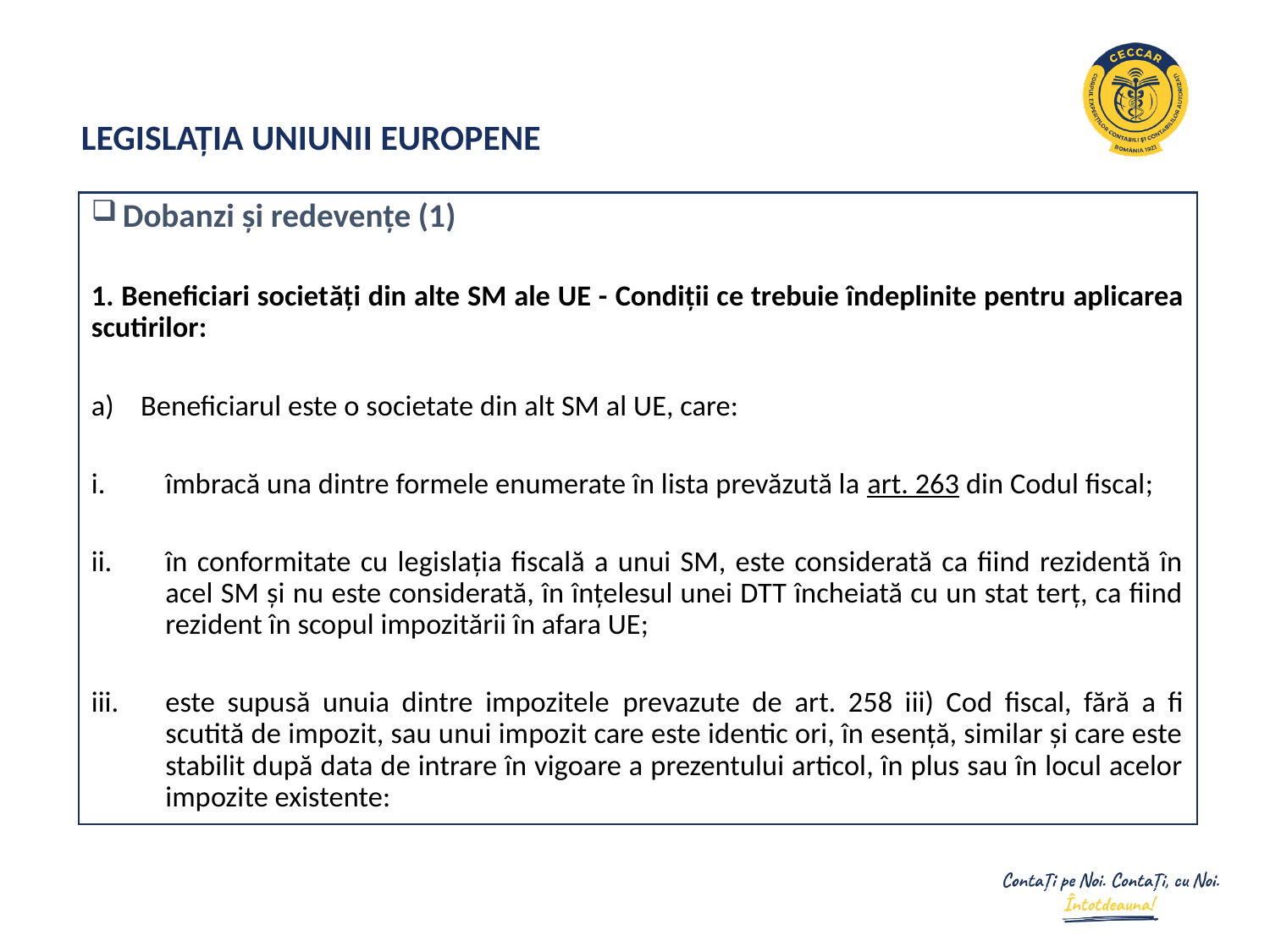

LEGISLAȚIA UNIUNII EUROPENE
 Dobanzi și redevențe (1)

1. Beneficiari societăți din alte SM ale UE - Condiții ce trebuie îndeplinite pentru aplicarea scutirilor:

Beneficiarul este o societate din alt SM al UE, care:

îmbracă una dintre formele enumerate în lista prevăzută la art. 263 din Codul fiscal;

în conformitate cu legislația fiscală a unui SM, este considerată ca fiind rezidentă în acel SM și nu este considerată, în înțelesul unei DTT încheiată cu un stat terț, ca fiind rezident în scopul impozitării în afara UE;

este supusă unuia dintre impozitele prevazute de art. 258 iii) Cod fiscal, fără a fi scutită de impozit, sau unui impozit care este identic ori, în esență, similar și care este stabilit după data de intrare în vigoare a prezentului articol, în plus sau în locul acelor impozite existente: